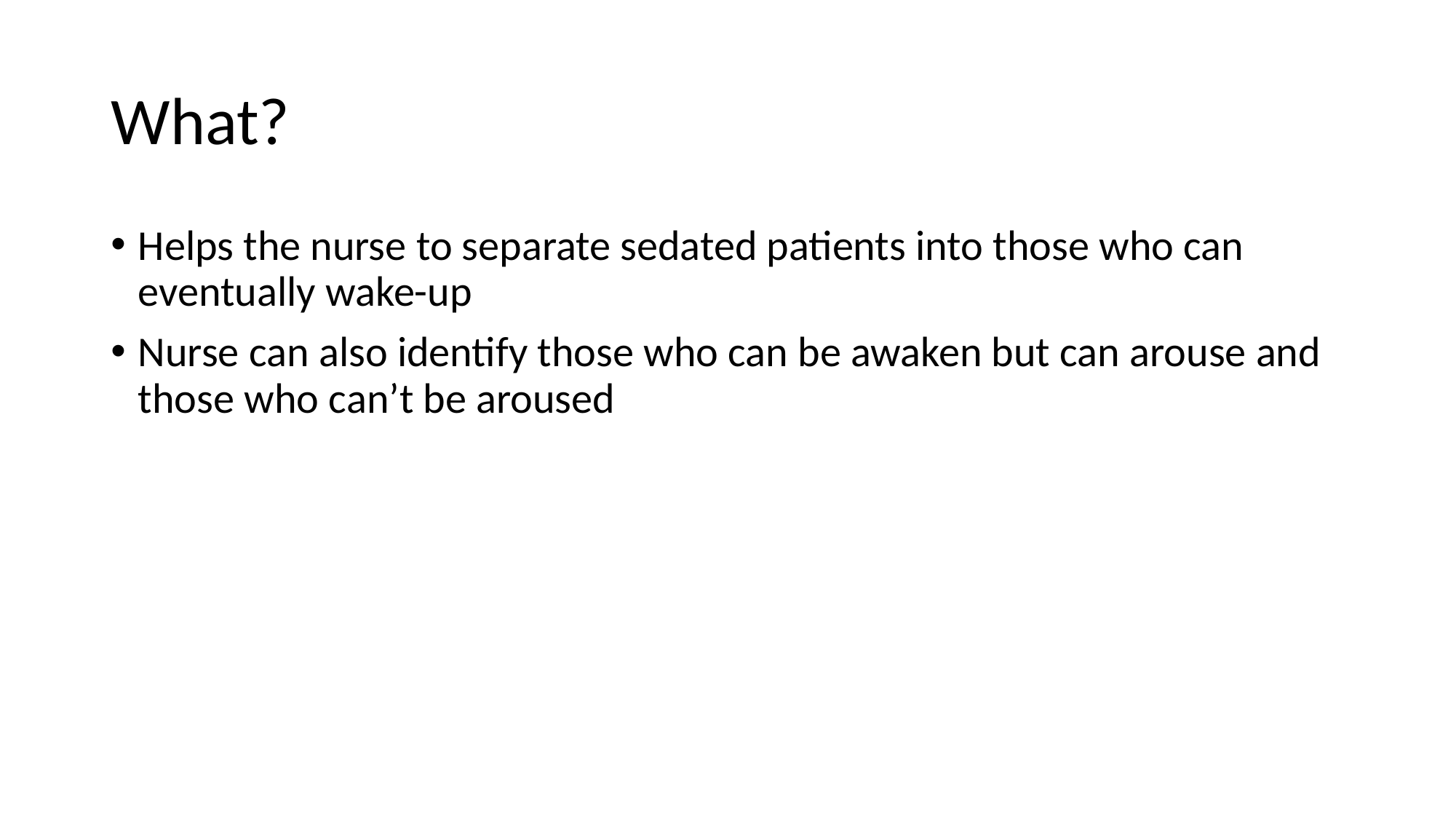

# What?
Helps the nurse to separate sedated patients into those who can eventually wake-up
Nurse can also identify those who can be awaken but can arouse and those who can’t be aroused